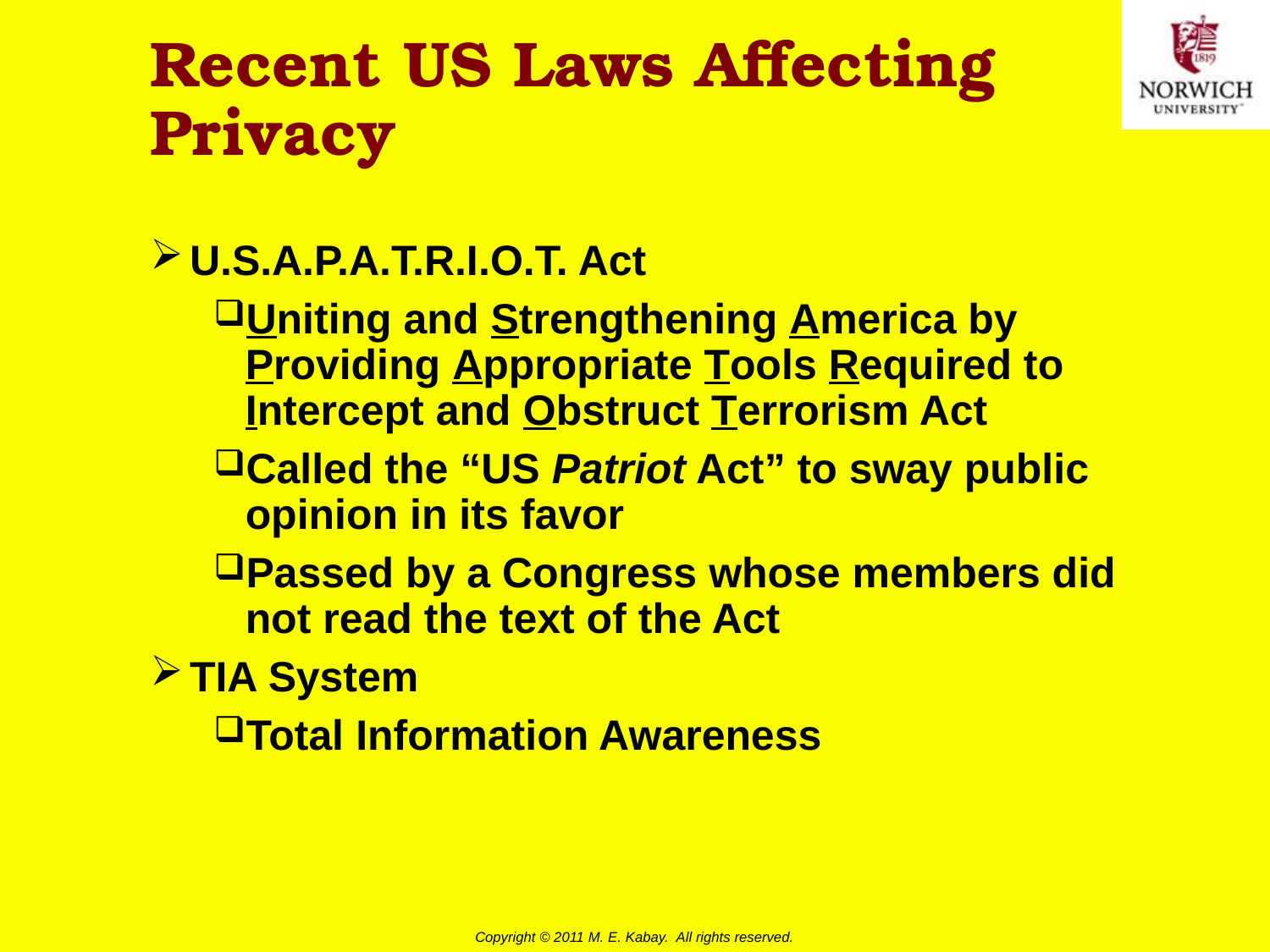

# Recent US Laws Affecting Privacy
U.S.A.P.A.T.R.I.O.T. Act
Uniting and Strengthening America by Providing Appropriate Tools Required to Intercept and Obstruct Terrorism Act
Called the “US Patriot Act” to sway public opinion in its favor
Passed by a Congress whose members did not read the text of the Act
TIA System
Total Information Awareness